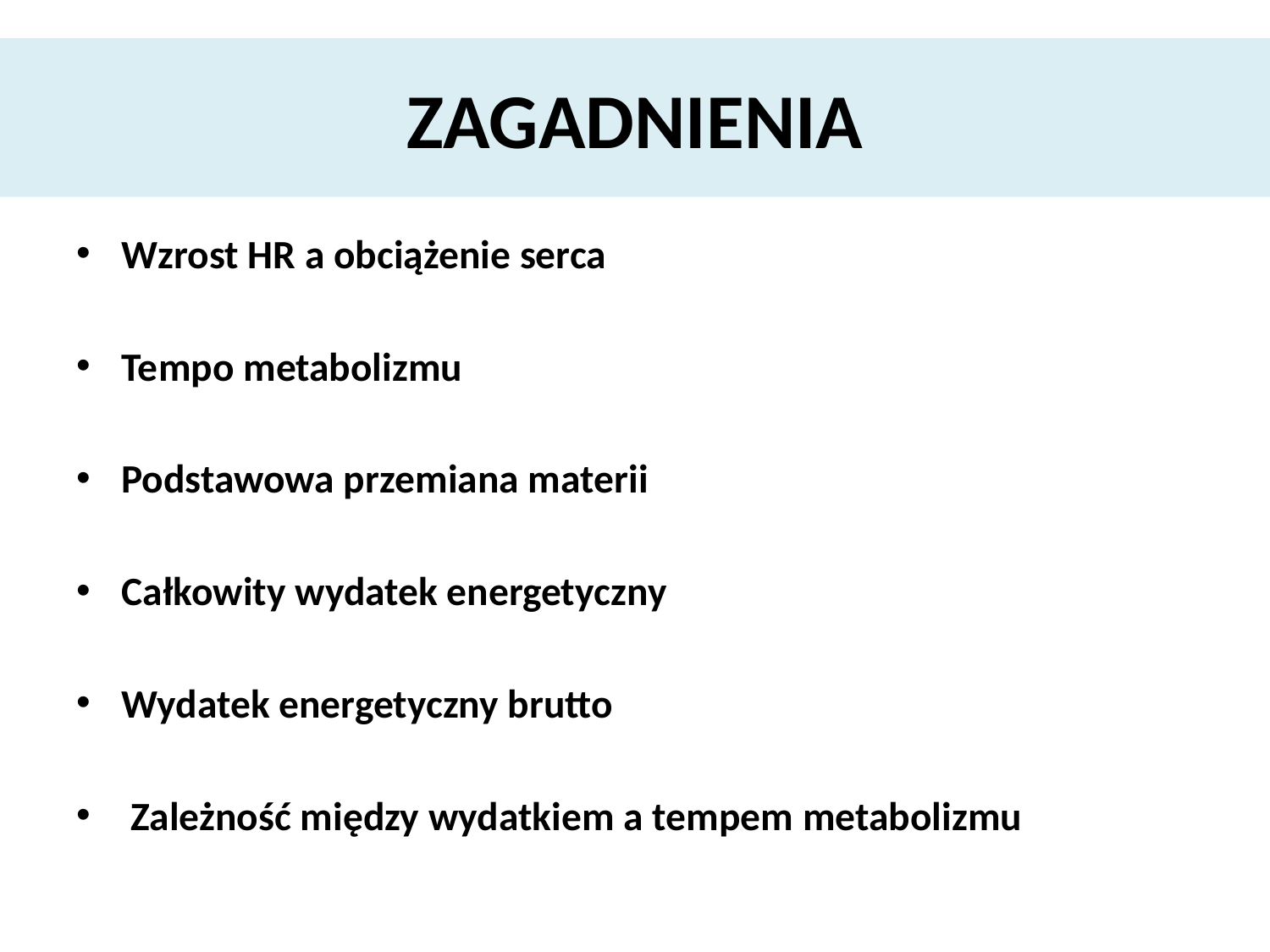

# ZAGADNIENIA
Wzrost HR a obciążenie serca

Tempo metabolizmu

Podstawowa przemiana materii

Całkowity wydatek energetyczny

Wydatek energetyczny brutto

 Zależność między wydatkiem a tempem metabolizmu